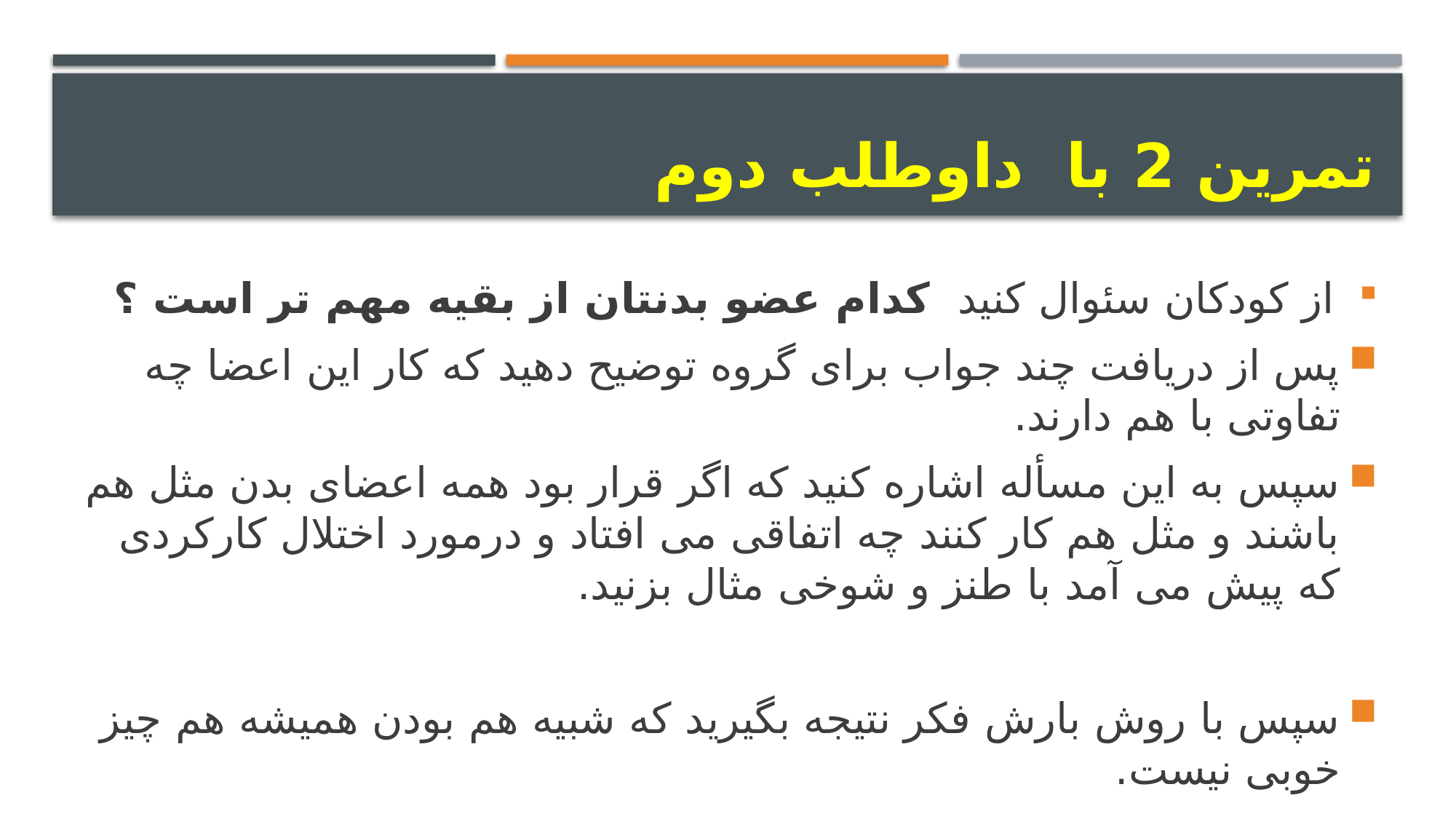

# تمرین 2 با  داوطلب دوم
 از کودکان سئوال کنید  کدام عضو بدنتان از بقیه مهم تر است ؟
پس از دریافت چند جواب برای گروه توضیح دهید که کار این اعضا چه تفاوتی با هم دارند.
سپس به این مسأله اشاره کنید که اگر قرار بود همه اعضای بدن مثل هم باشند و مثل هم کار کنند چه اتفاقی می افتاد و درمورد اختلال کارکردی که پیش می آمد با طنز و شوخی مثال بزنید.

سپس با روش بارش فکر نتیجه بگیرید که شبیه هم بودن همیشه هم چیز خوبی نیست.